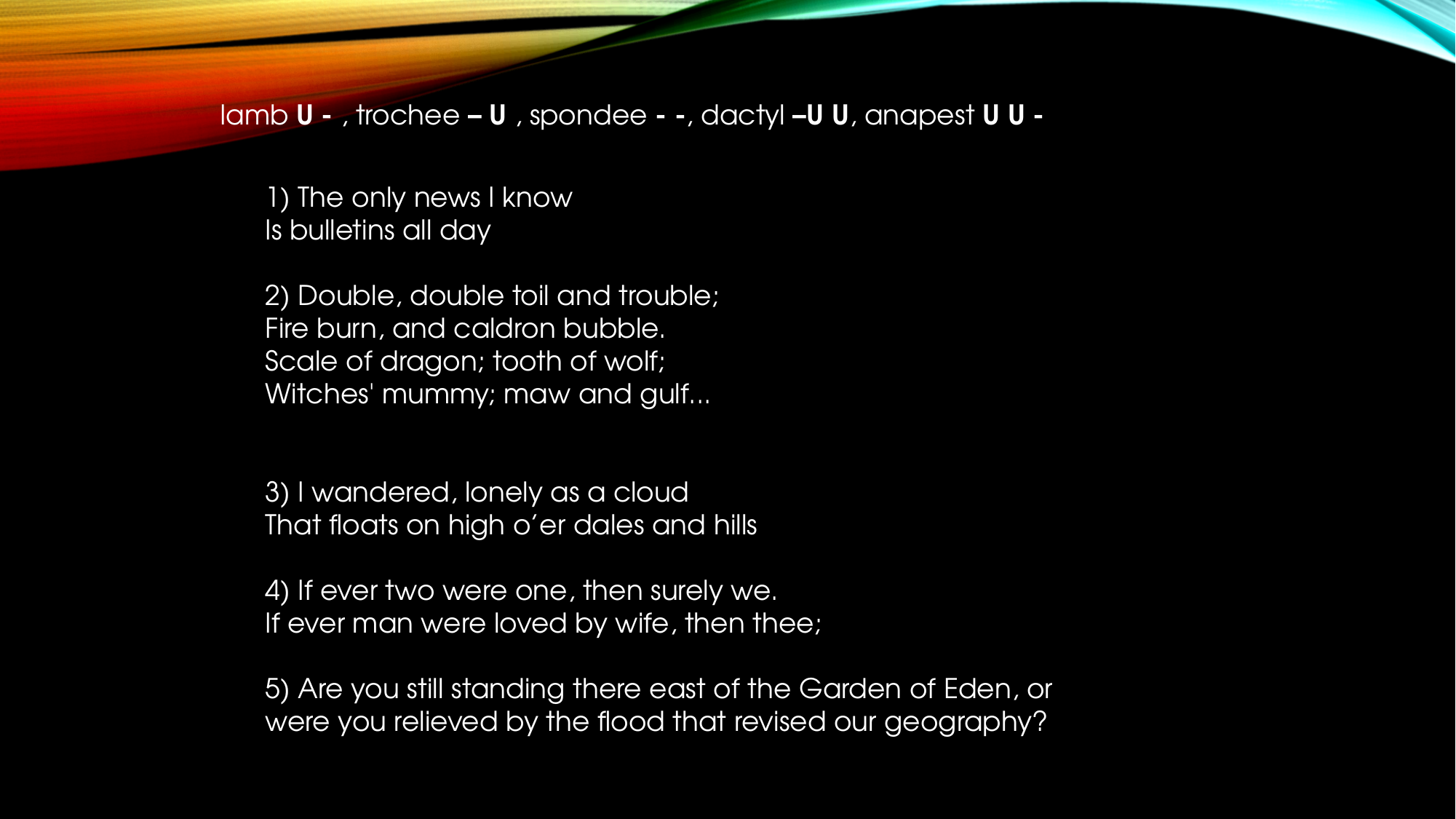

Iamb U - , trochee – U , spondee - -, dactyl –U U, anapest U U -
1) The only news I know
Is bulletins all day

2) Double, double toil and trouble;
Fire burn, and caldron bubble.
Scale of dragon; tooth of wolf;
Witches' mummy; maw and gulf...

3) I wandered, lonely as a cloud
That floats on high o’er dales and hills

4) If ever two were one, then surely we.
If ever man were loved by wife, then thee;

5) Are you still standing there east of the Garden of Eden, or
were you relieved by the flood that revised our geography?